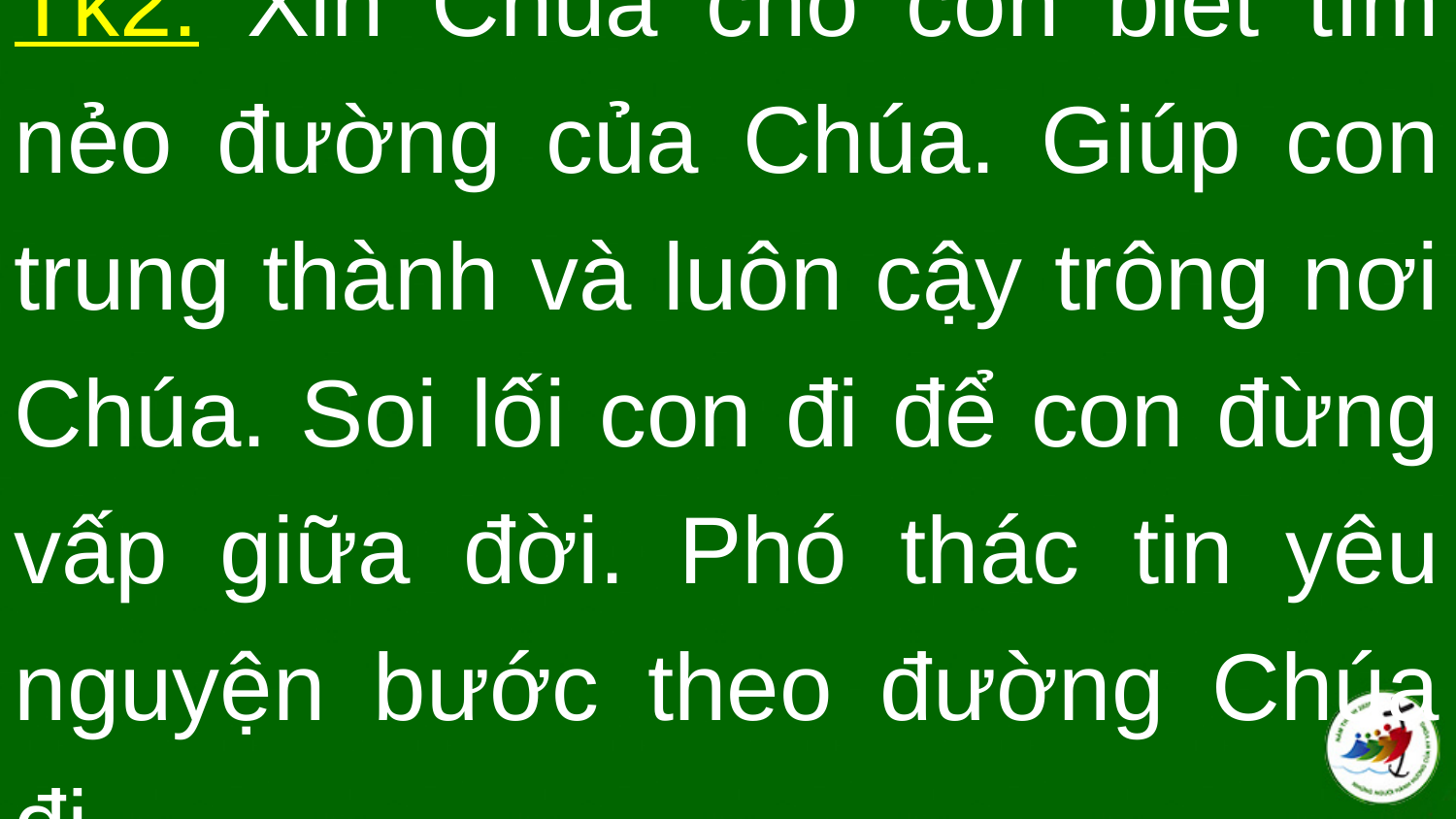

Tk2: Xin Chúa cho con biết tìm nẻo đường của Chúa. Giúp con trung thành và luôn cậy trông nơi Chúa. Soi lối con đi để con đừng vấp giữa đời. Phó thác tin yêu nguyện bước theo đường Chúa đi.